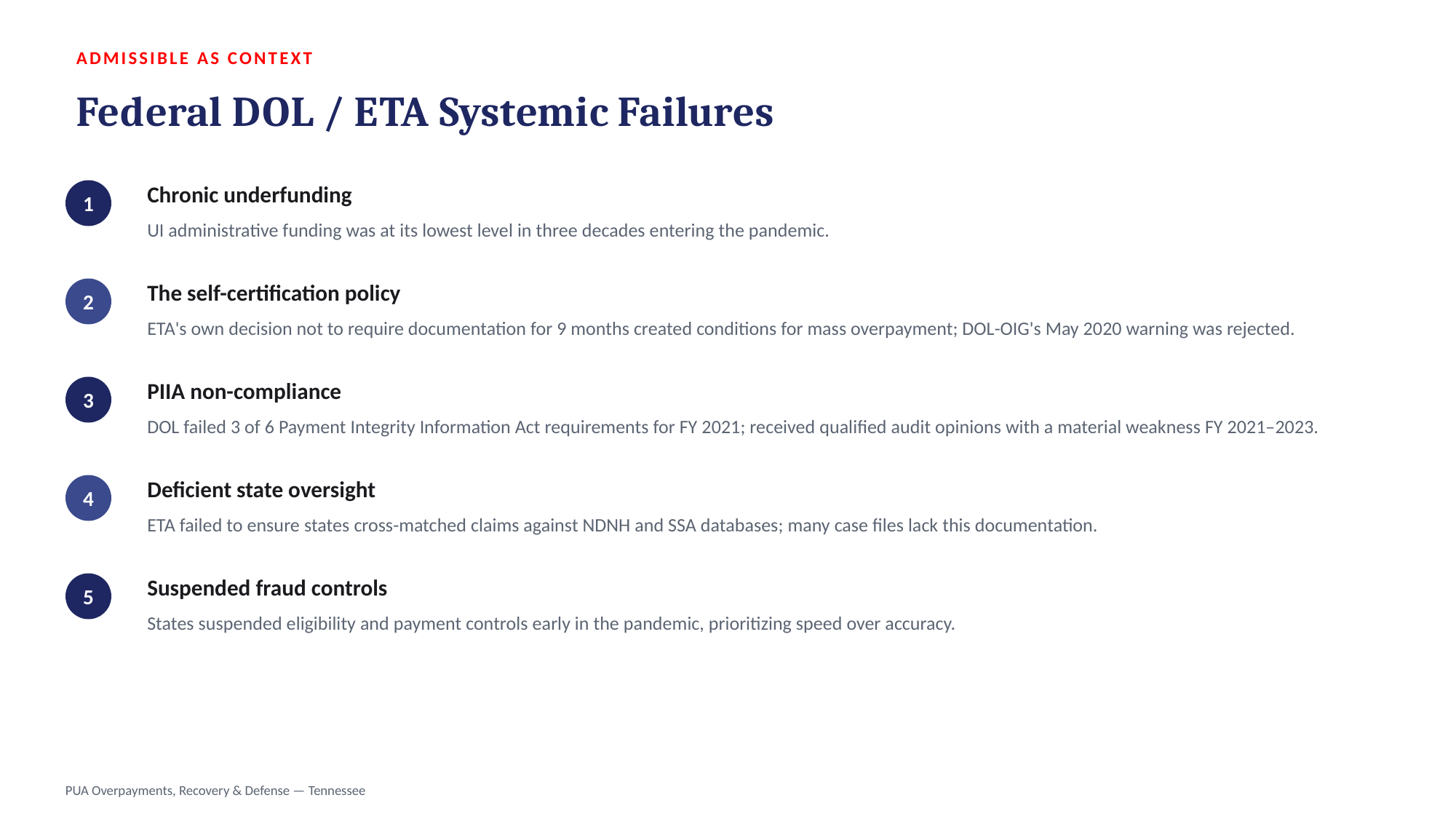

ADMISSIBLE AS CONTEXT
Federal DOL / ETA Systemic Failures
Chronic underfunding

1
UI administrative funding was at its lowest level in three decades entering the pandemic.
The self-certification policy

2
ETA's own decision not to require documentation for 9 months created conditions for mass overpayment; DOL-OIG's May 2020 warning was rejected.
PIIA non-compliance

3
DOL failed 3 of 6 Payment Integrity Information Act requirements for FY 2021; received qualified audit opinions with a material weakness FY 2021–2023.
Deficient state oversight

4
ETA failed to ensure states cross-matched claims against NDNH and SSA databases; many case files lack this documentation.
Suspended fraud controls

5
States suspended eligibility and payment controls early in the pandemic, prioritizing speed over accuracy.
PUA Overpayments, Recovery & Defense — Tennessee